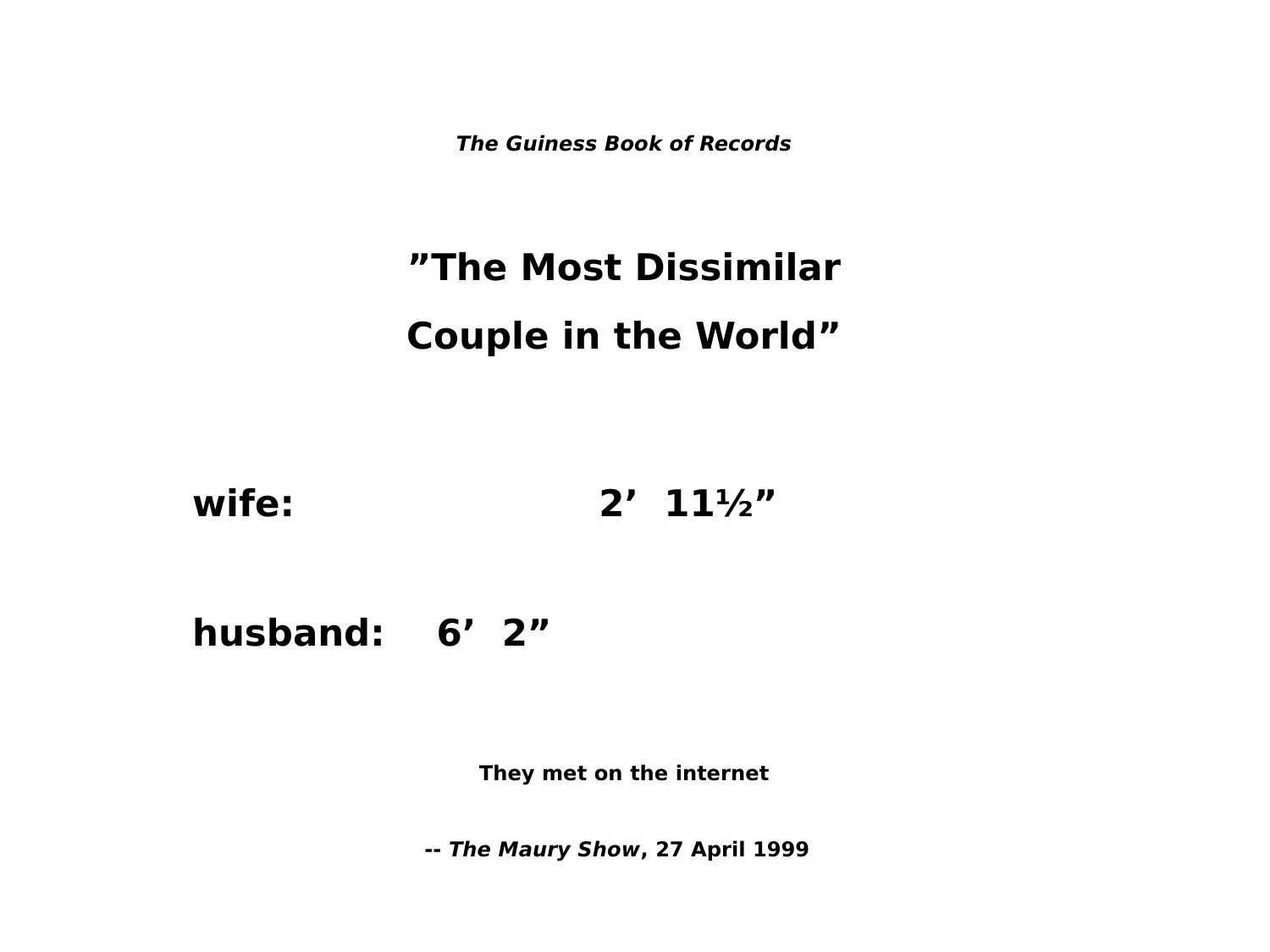

The Guiness Book of Records

”The Most Dissimilar
Couple in the World”

	wife:  		  2’  11½”
	husband:    6’  2”

They met on the internet

-- The Maury Show, 27 April 1999